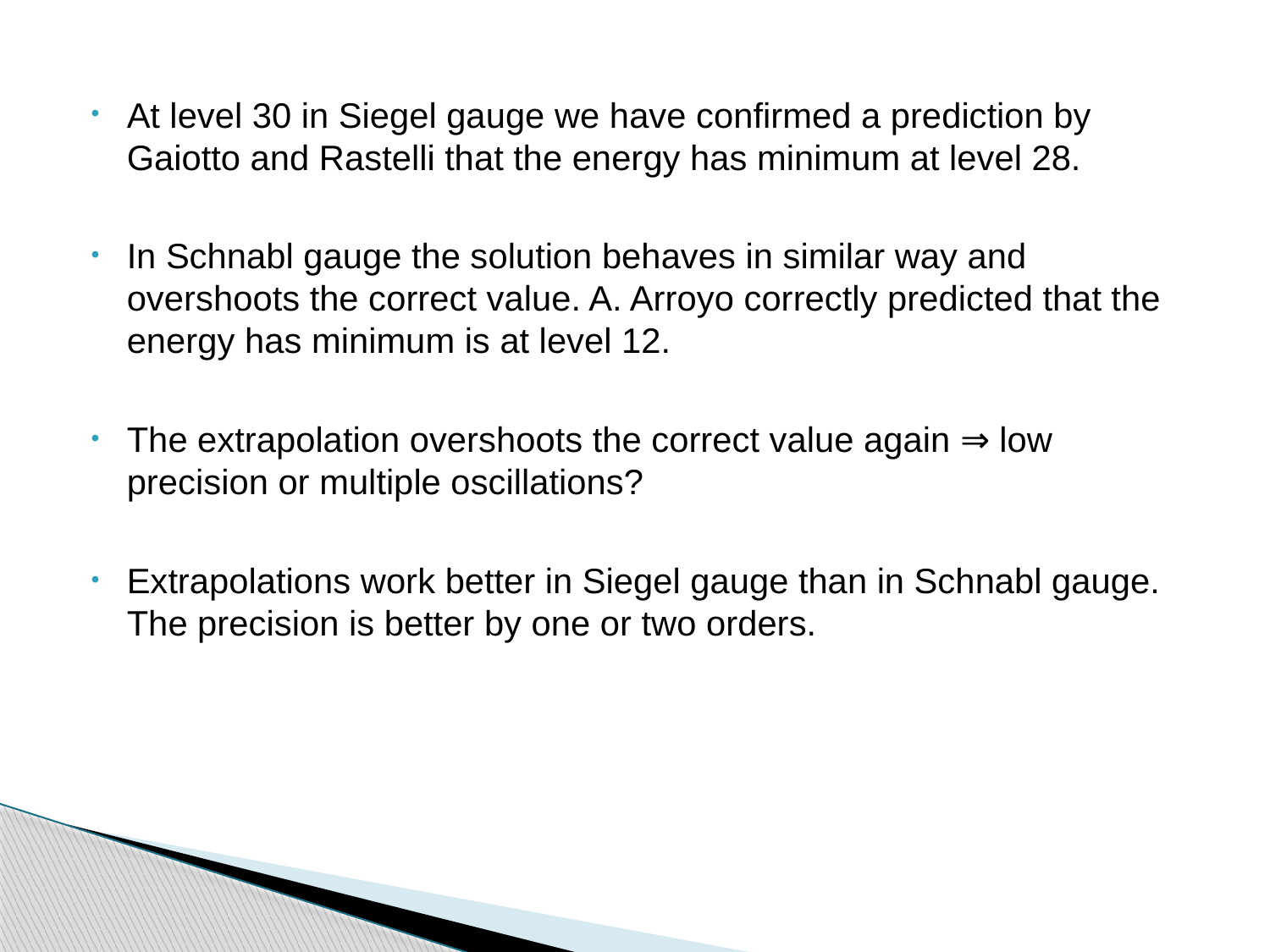

At level 30 in Siegel gauge we have confirmed a prediction by Gaiotto and Rastelli that the energy has minimum at level 28.

In Schnabl gauge the solution behaves in similar way and overshoots the correct value. A. Arroyo correctly predicted that the energy has minimum is at level 12.

The extrapolation overshoots the correct value again ⇒ low precision or multiple oscillations?

Extrapolations work better in Siegel gauge than in Schnabl gauge. The precision is better by one or two orders.